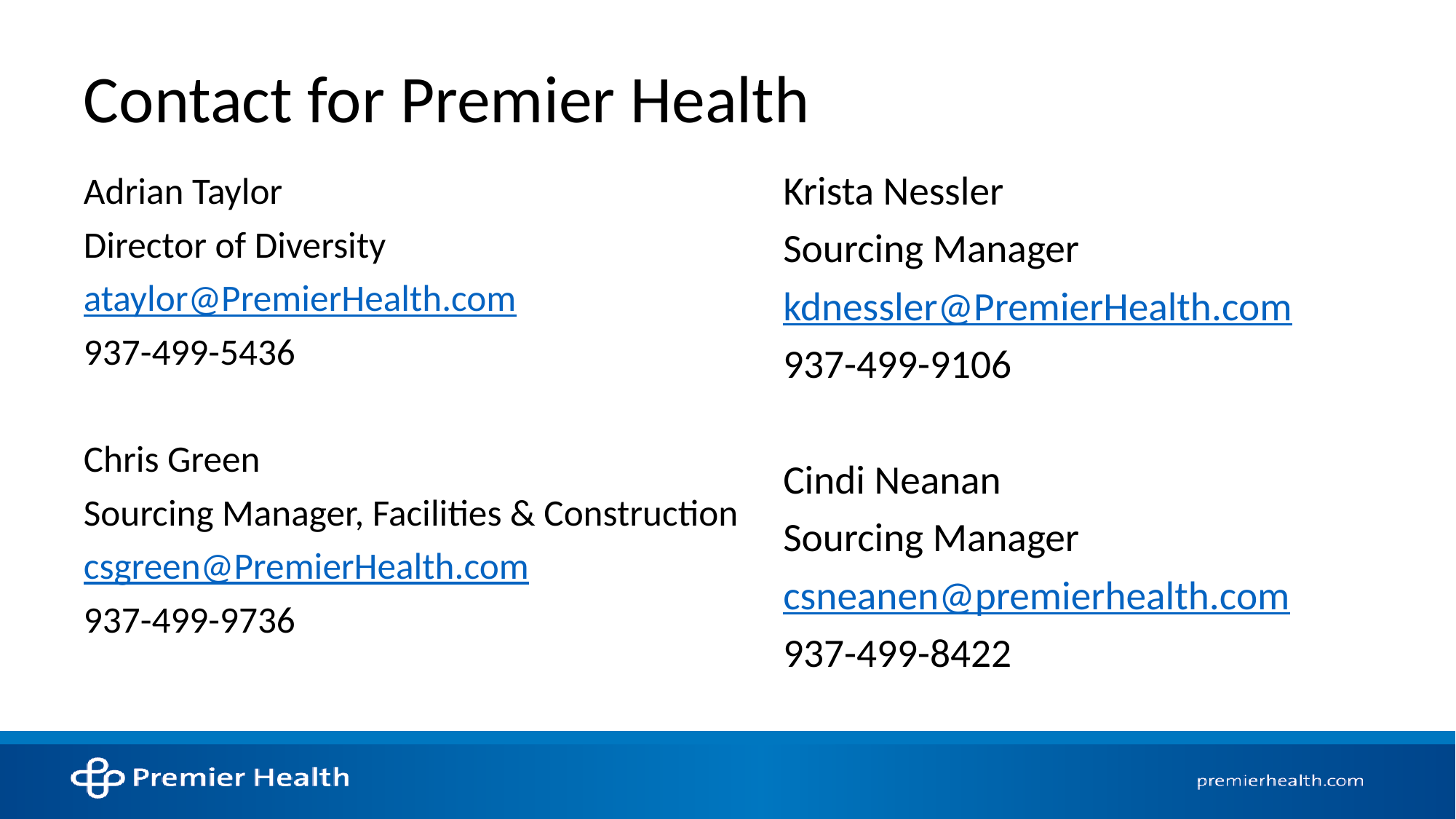

# Contact for Premier Health
Krista Nessler
Sourcing Manager
kdnessler@PremierHealth.com
937-499-9106

Cindi Neanan
Sourcing Manager
csneanen@premierhealth.com
937-499-8422

Adrian Taylor
Director of Diversity
ataylor@PremierHealth.com
937-499-5436

Chris Green
Sourcing Manager, Facilities & Construction
csgreen@PremierHealth.com
937-499-9736